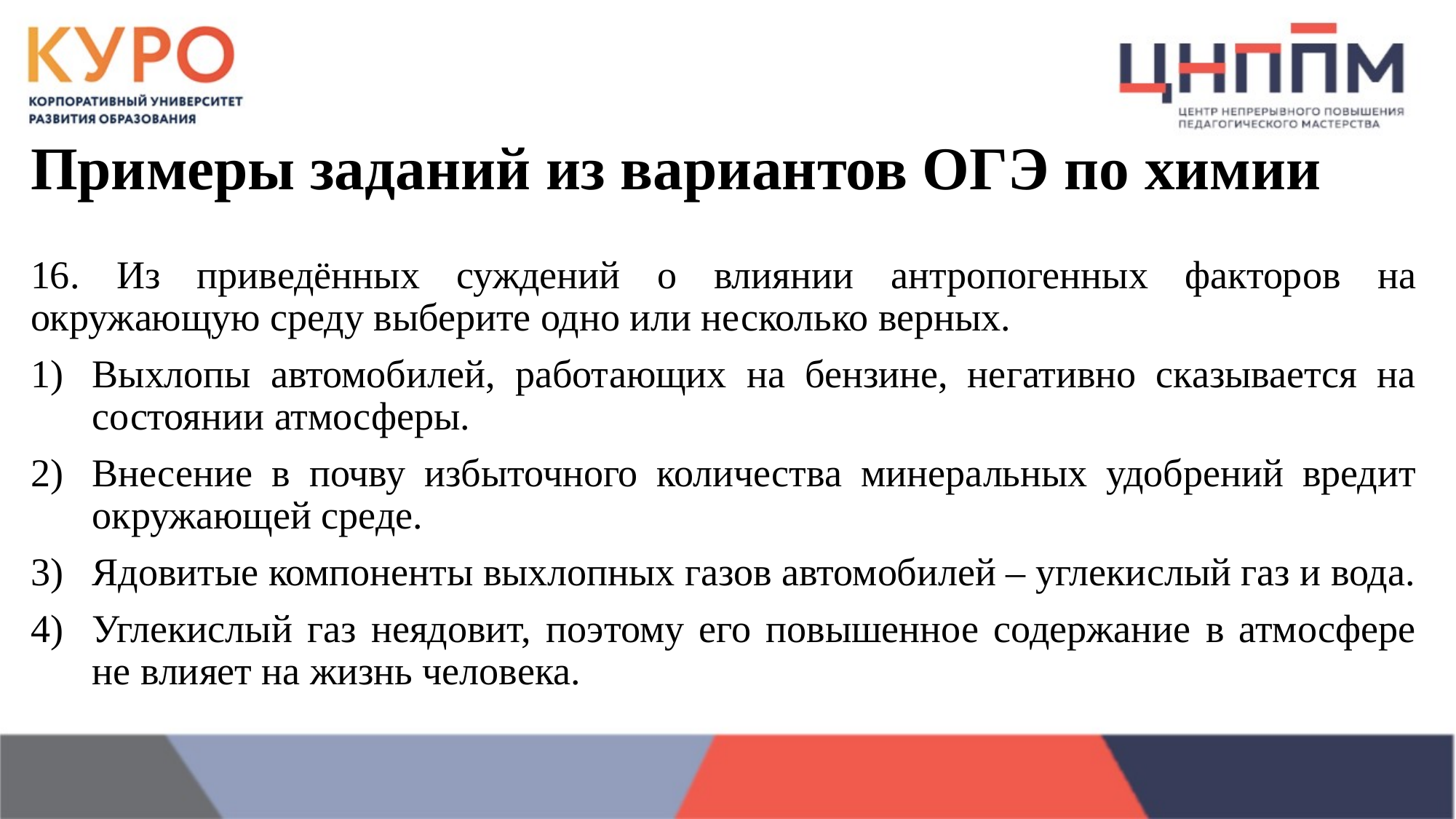

# Примеры заданий из вариантов ОГЭ по химии
16. Из приведённых суждений о влиянии антропогенных факторов на окружающую среду выберите одно или несколько верных.
Выхлопы автомобилей, работающих на бензине, негативно сказывается на состоянии атмосферы.
Внесение в почву избыточного количества минеральных удобрений вредит окружающей среде.
Ядовитые компоненты выхлопных газов автомобилей – углекислый газ и вода.
Углекислый газ неядовит, поэтому его повышенное содержание в атмосфере не влияет на жизнь человека.